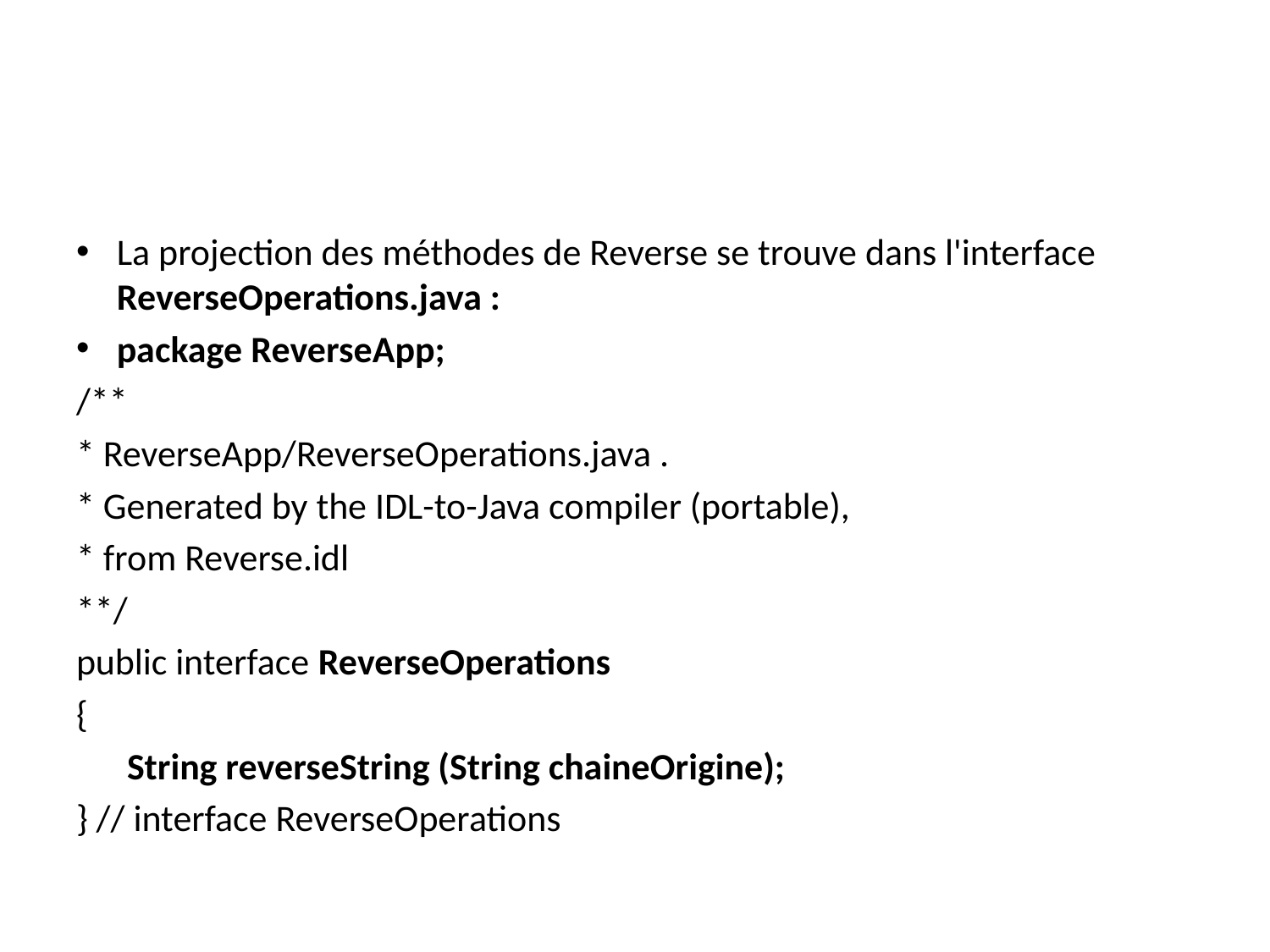

#
La projection des méthodes de Reverse se trouve dans l'interface ReverseOperations.java :
package ReverseApp;
/**
* ReverseApp/ReverseOperations.java .
* Generated by the IDL-to-Java compiler (portable),
* from Reverse.idl
**/
public interface ReverseOperations
{
      String reverseString (String chaineOrigine);
} // interface ReverseOperations